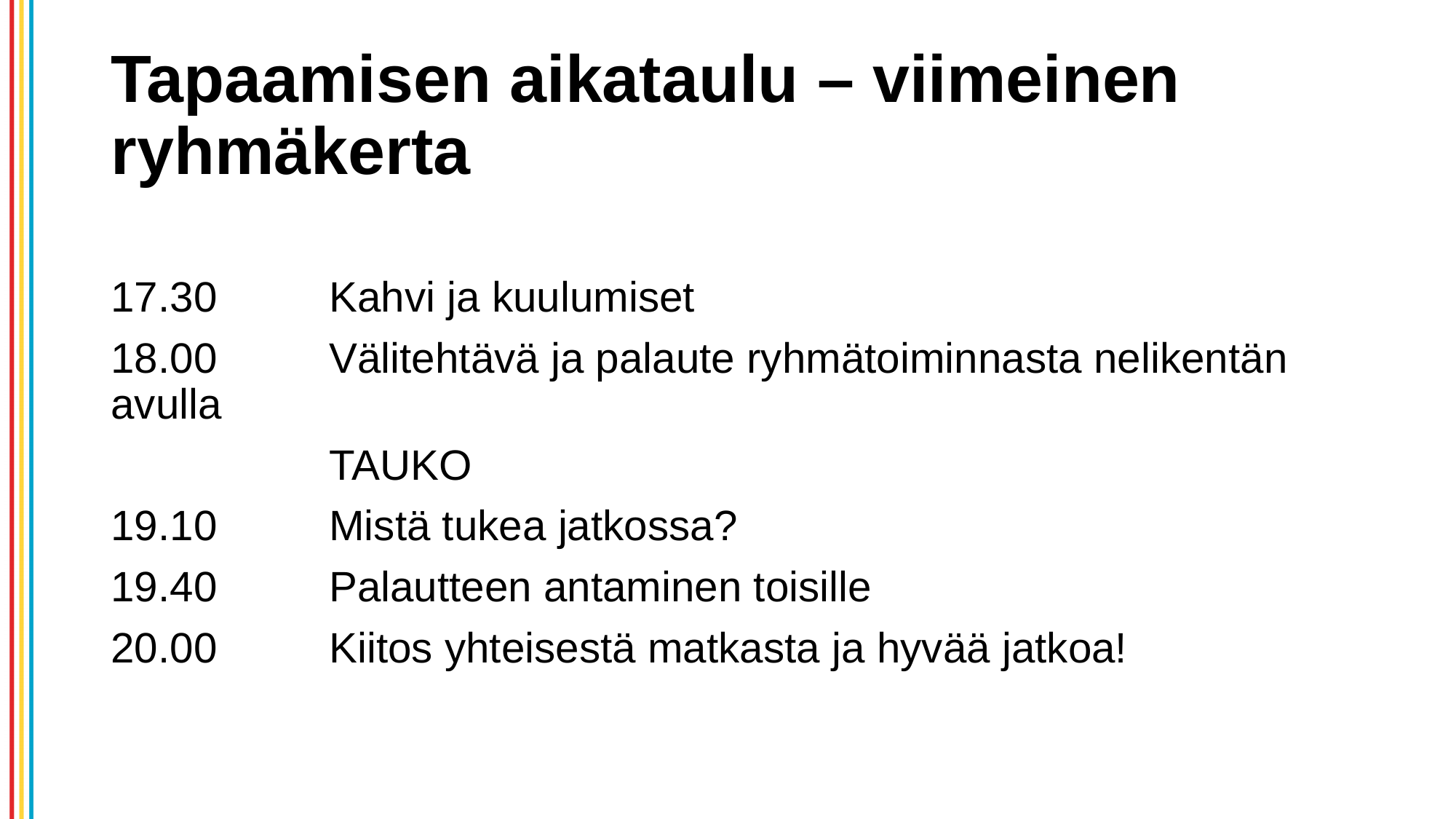

# Tapaamisen aikataulu – viimeinen ryhmäkerta
17.30		Kahvi ja kuulumiset
18.00		Välitehtävä ja palaute ryhmätoiminnasta nelikentän avulla
		TAUKO
19.10		Mistä tukea jatkossa?
19.40		Palautteen antaminen toisille
20.00		Kiitos yhteisestä matkasta ja hyvää jatkoa!